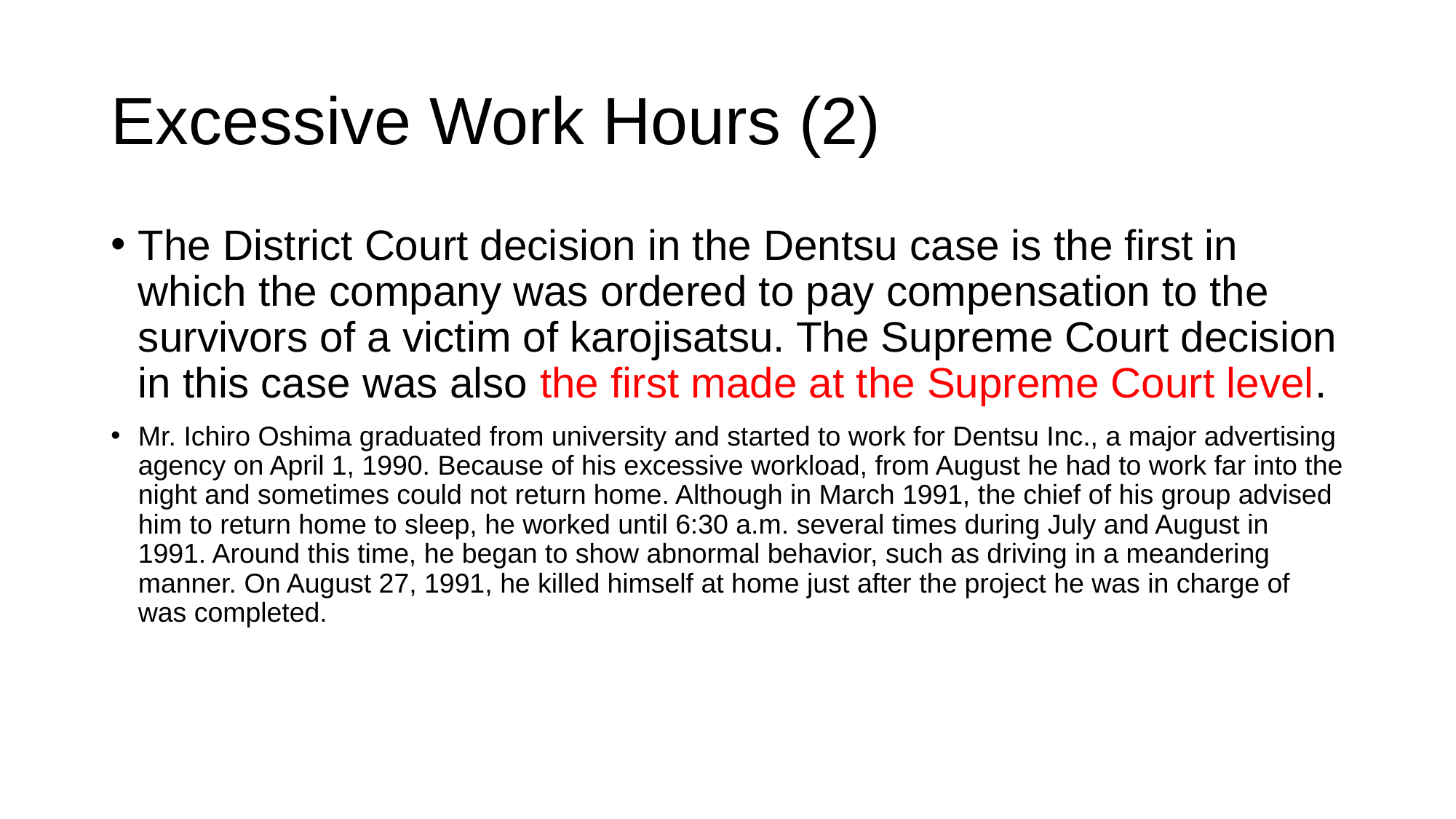

# Excessive Work Hours (2)
The District Court decision in the Dentsu case is the first in which the company was ordered to pay compensation to the survivors of a victim of karojisatsu. The Supreme Court decision in this case was also the first made at the Supreme Court level.
Mr. Ichiro Oshima graduated from university and started to work for Dentsu Inc., a major advertising agency on April 1, 1990. Because of his excessive workload, from August he had to work far into the night and sometimes could not return home. Although in March 1991, the chief of his group advised him to return home to sleep, he worked until 6:30 a.m. several times during July and August in 1991. Around this time, he began to show abnormal behavior, such as driving in a meandering manner. On August 27, 1991, he killed himself at home just after the project he was in charge of was completed.